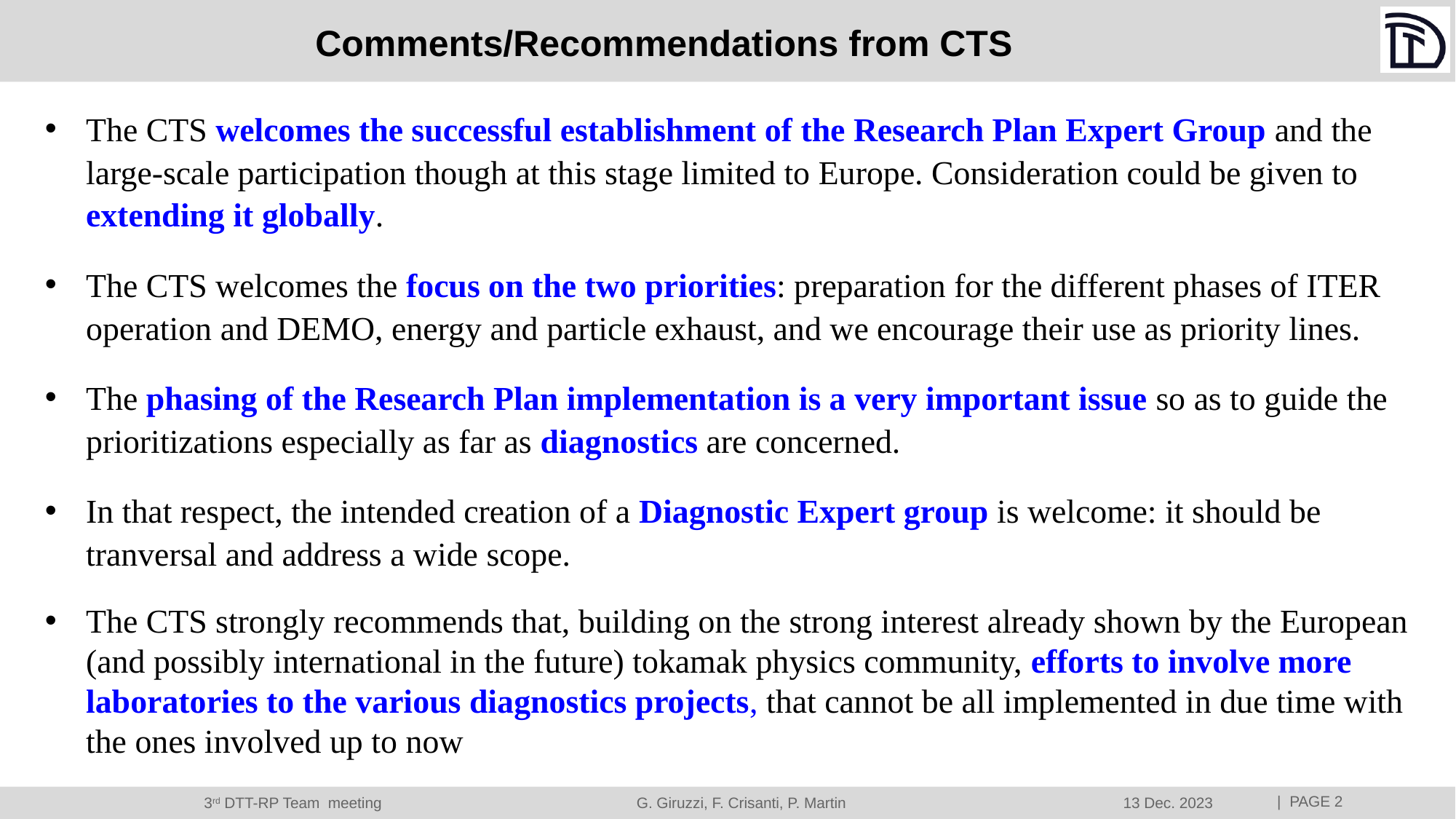

# Comments/Recommendations from CTS
The CTS welcomes the successful establishment of the Research Plan Expert Group and the large-scale participation though at this stage limited to Europe. Consideration could be given to extending it globally.
The CTS welcomes the focus on the two priorities: preparation for the different phases of ITER operation and DEMO, energy and particle exhaust, and we encourage their use as priority lines.
The phasing of the Research Plan implementation is a very important issue so as to guide the prioritizations especially as far as diagnostics are concerned.
In that respect, the intended creation of a Diagnostic Expert group is welcome: it should be tranversal and address a wide scope.
The CTS strongly recommends that, building on the strong interest already shown by the European (and possibly international in the future) tokamak physics community, efforts to involve more laboratories to the various diagnostics projects, that cannot be all implemented in due time with the ones involved up to now